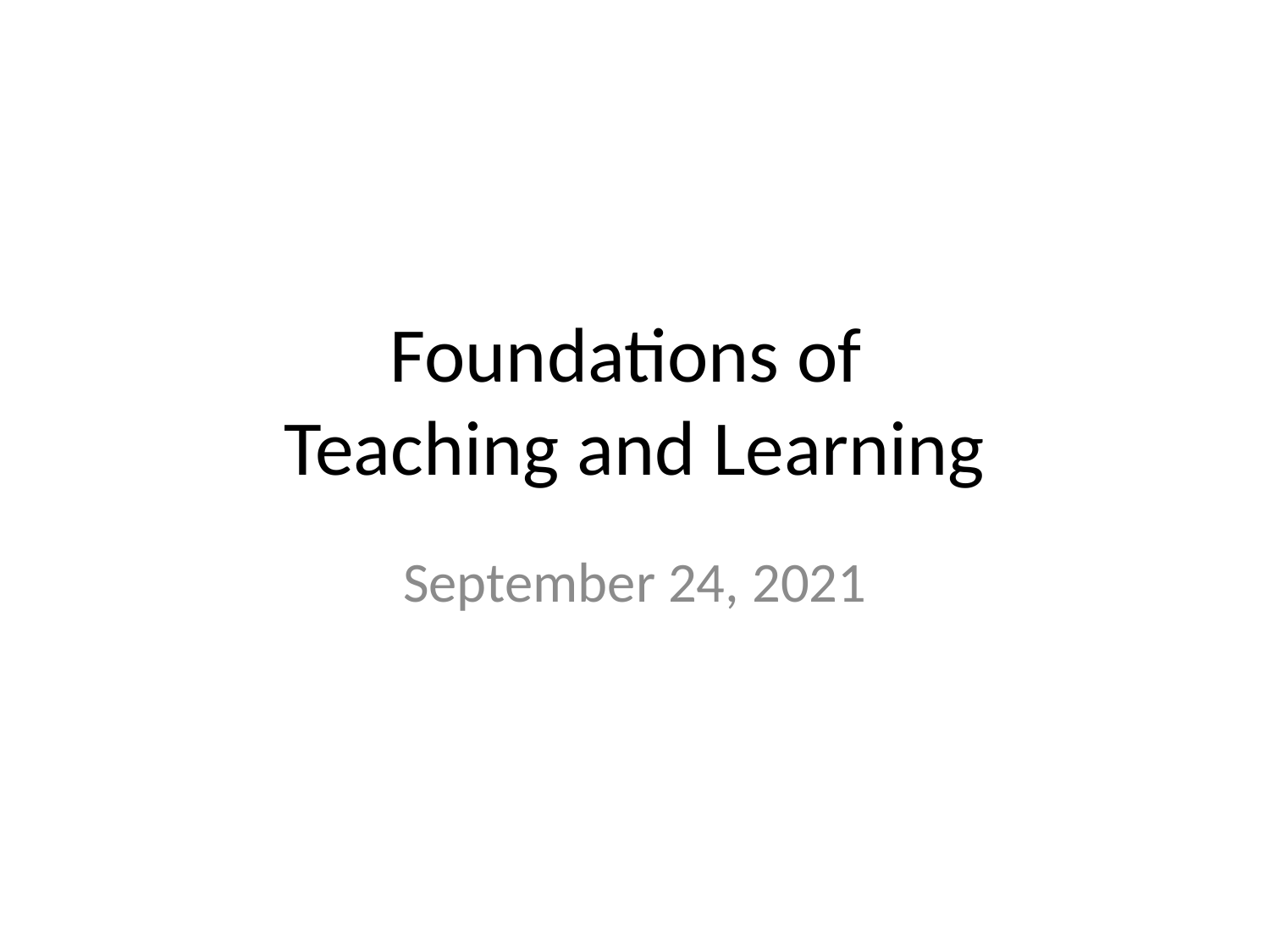

# Foundations of Teaching and Learning
September 24, 2021